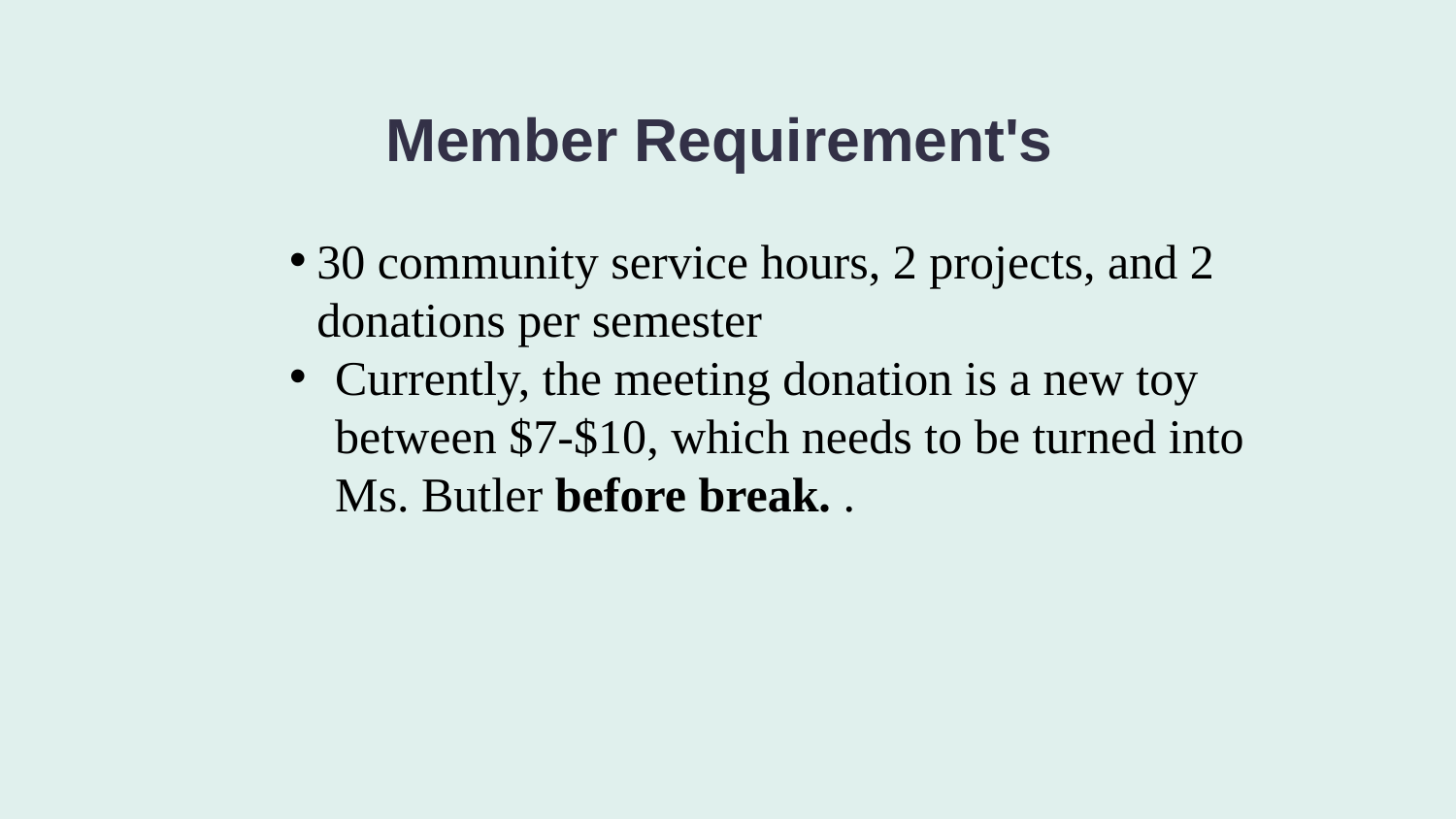

# Member Requirement's
30 community service hours, 2 projects, and 2 donations per semester
Currently, the meeting donation is a new toy between $7-$10, which needs to be turned into Ms. Butler before break. .